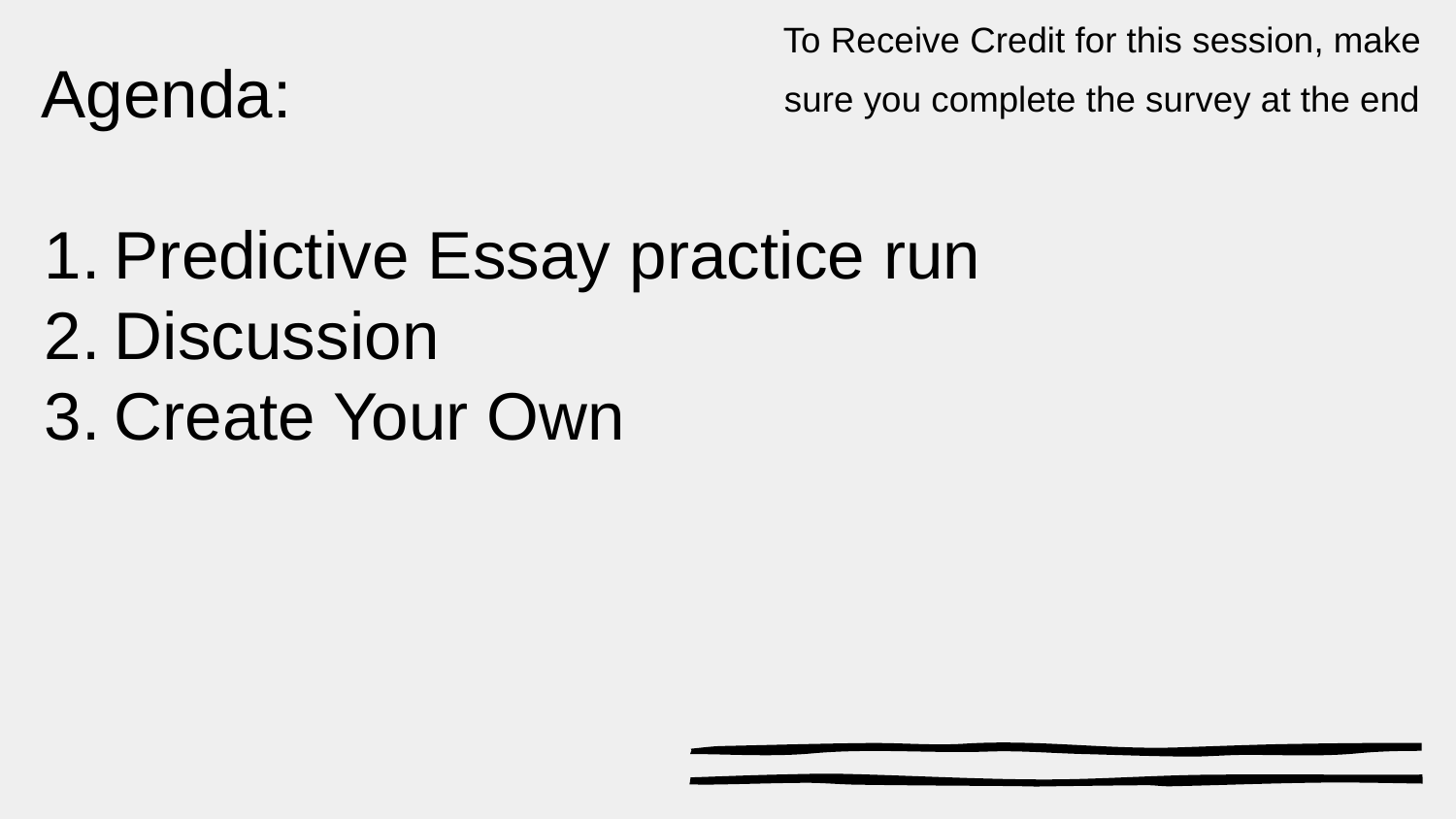

To Receive Credit for this session, make sure you complete the survey at the end
# Agenda:

Predictive Essay practice run
Discussion
Create Your Own